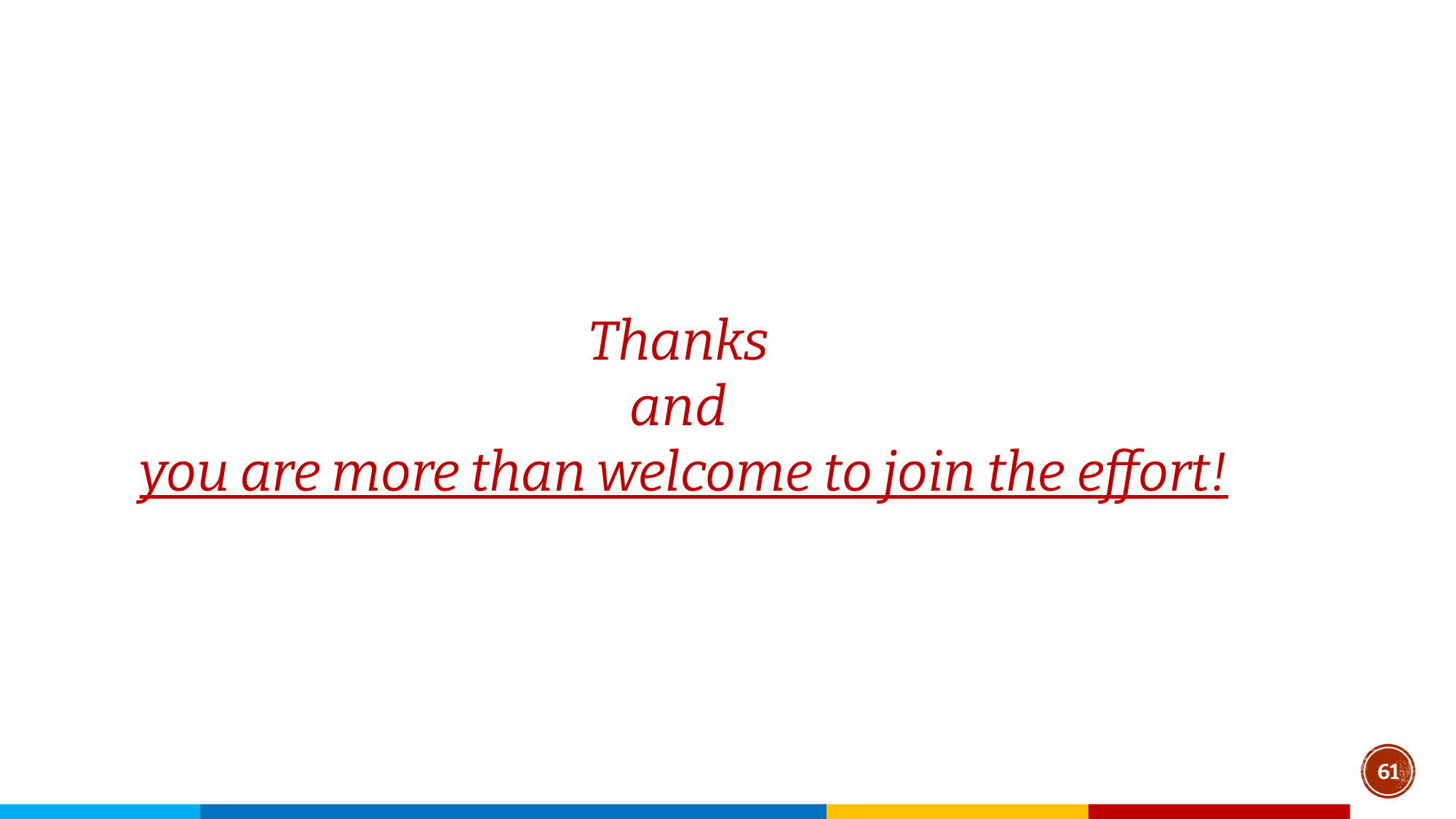

Thanks
and
you are more than welcome to join the effort!
61